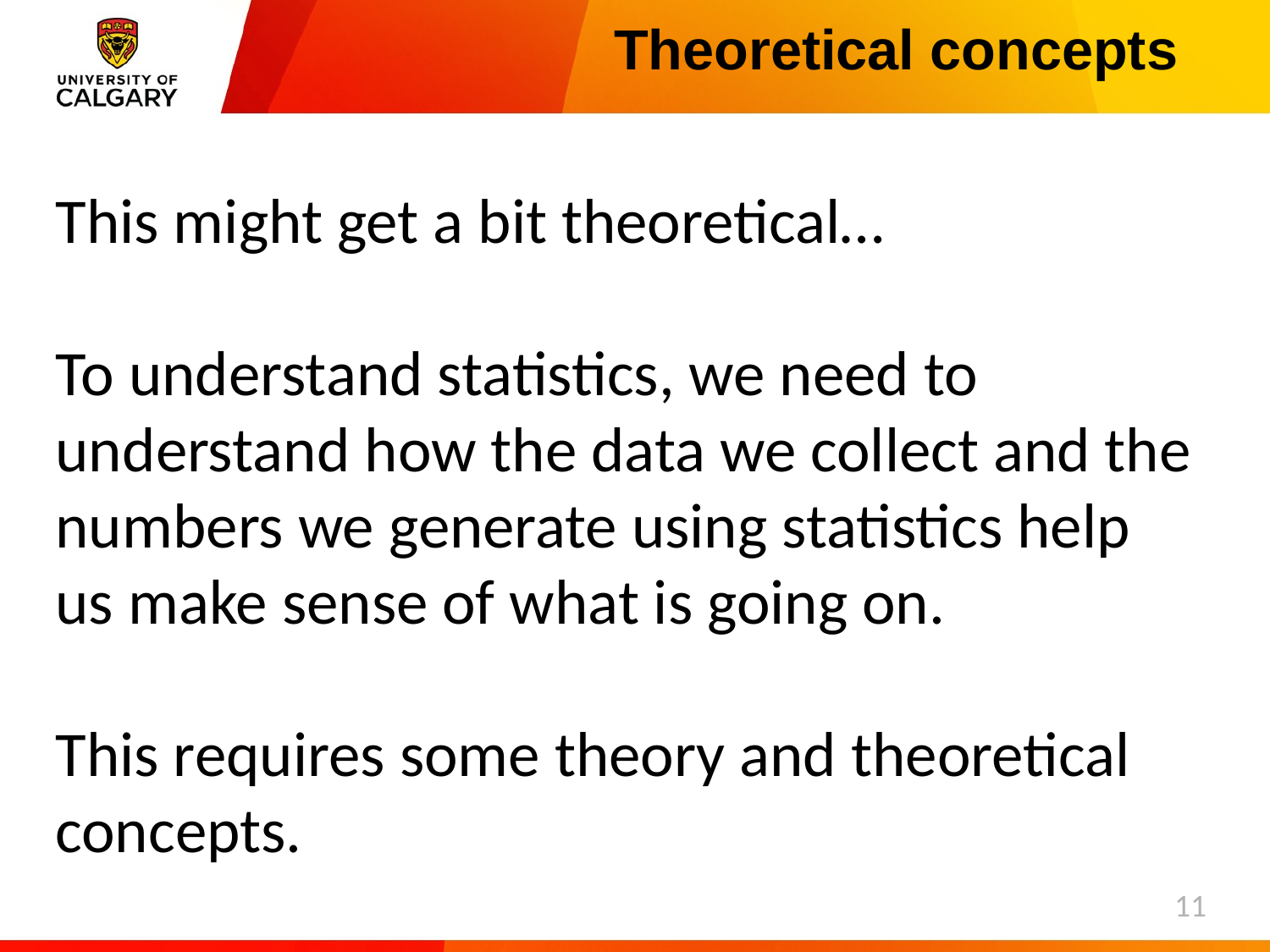

# Theoretical concepts
This might get a bit theoretical…

To understand statistics, we need to understand how the data we collect and the numbers we generate using statistics help us make sense of what is going on.

This requires some theory and theoretical concepts.
11